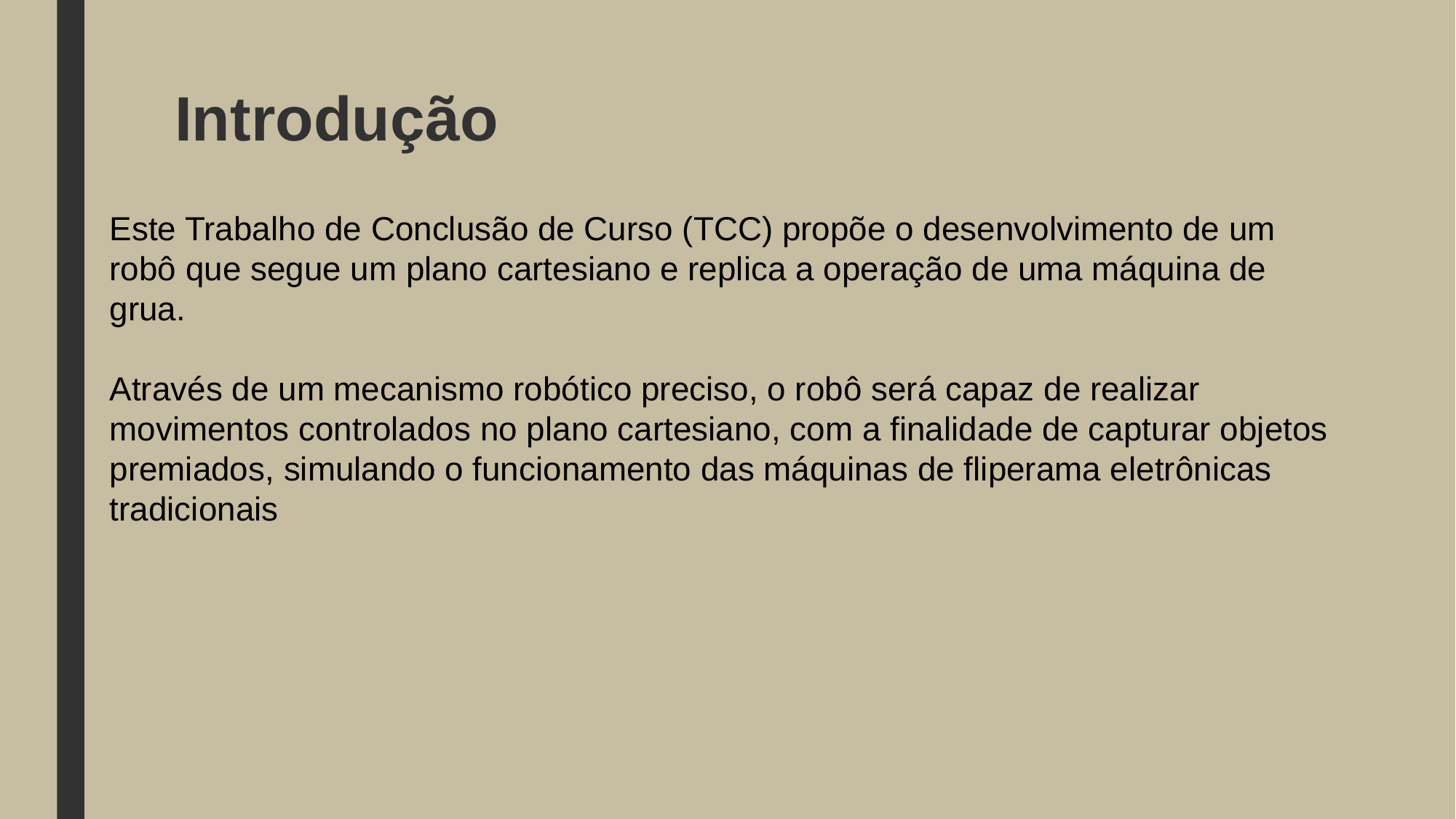

# Introdução
Este Trabalho de Conclusão de Curso (TCC) propõe o desenvolvimento de um robô que segue um plano cartesiano e replica a operação de uma máquina de grua.

Através de um mecanismo robótico preciso, o robô será capaz de realizar movimentos controlados no plano cartesiano, com a finalidade de capturar objetos premiados, simulando o funcionamento das máquinas de fliperama eletrônicas tradicionais